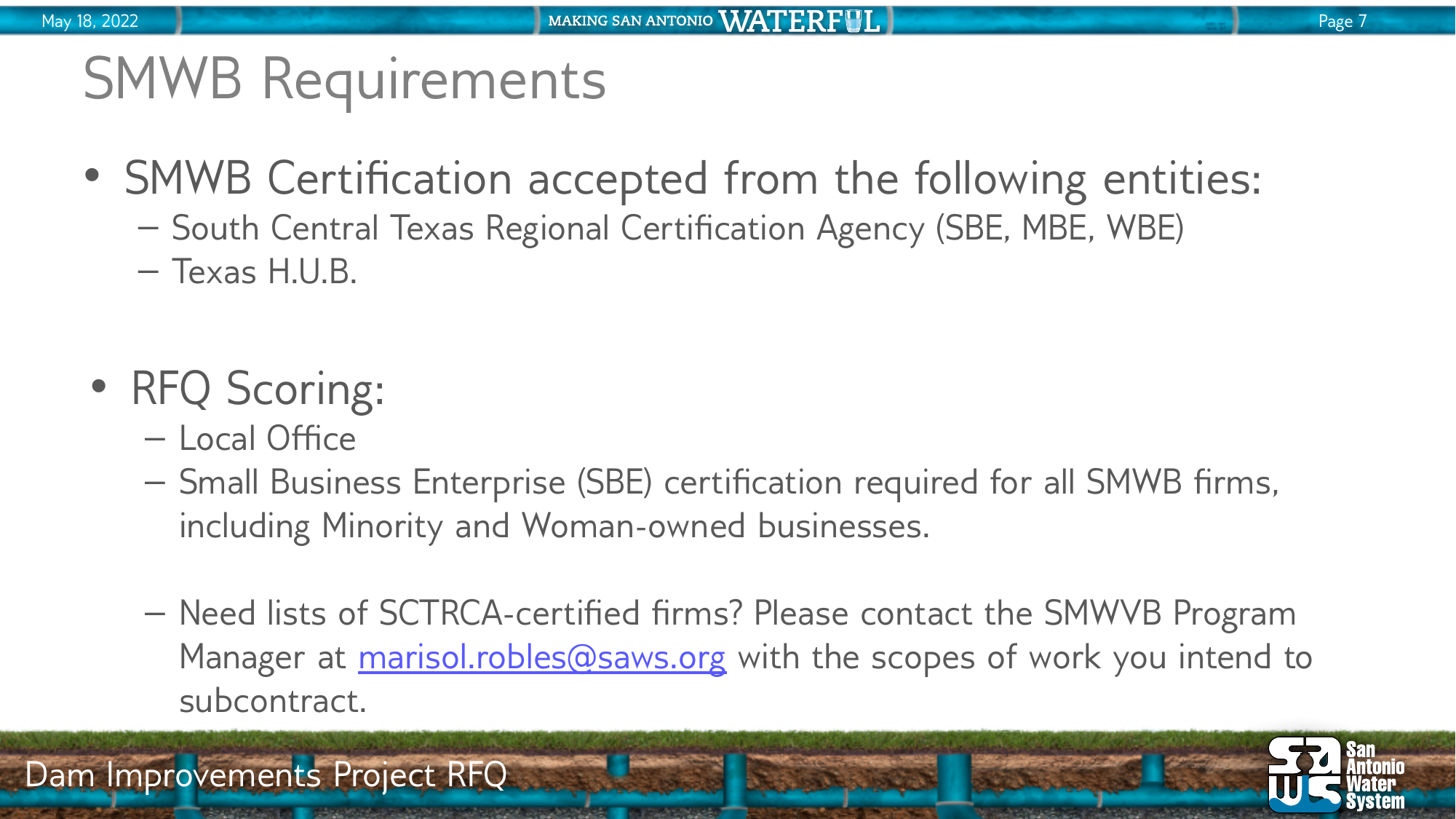

# SMWB Requirements
SMWB Certification accepted from the following entities:
South Central Texas Regional Certification Agency (SBE, MBE, WBE)
Texas H.U.B.

RFQ Scoring:
Local Office
Small Business Enterprise (SBE) certification required for all SMWB firms, including Minority and Woman-owned businesses.

Need lists of SCTRCA-certified firms? Please contact the SMWVB Program Manager at marisol.robles@saws.org with the scopes of work you intend to subcontract.